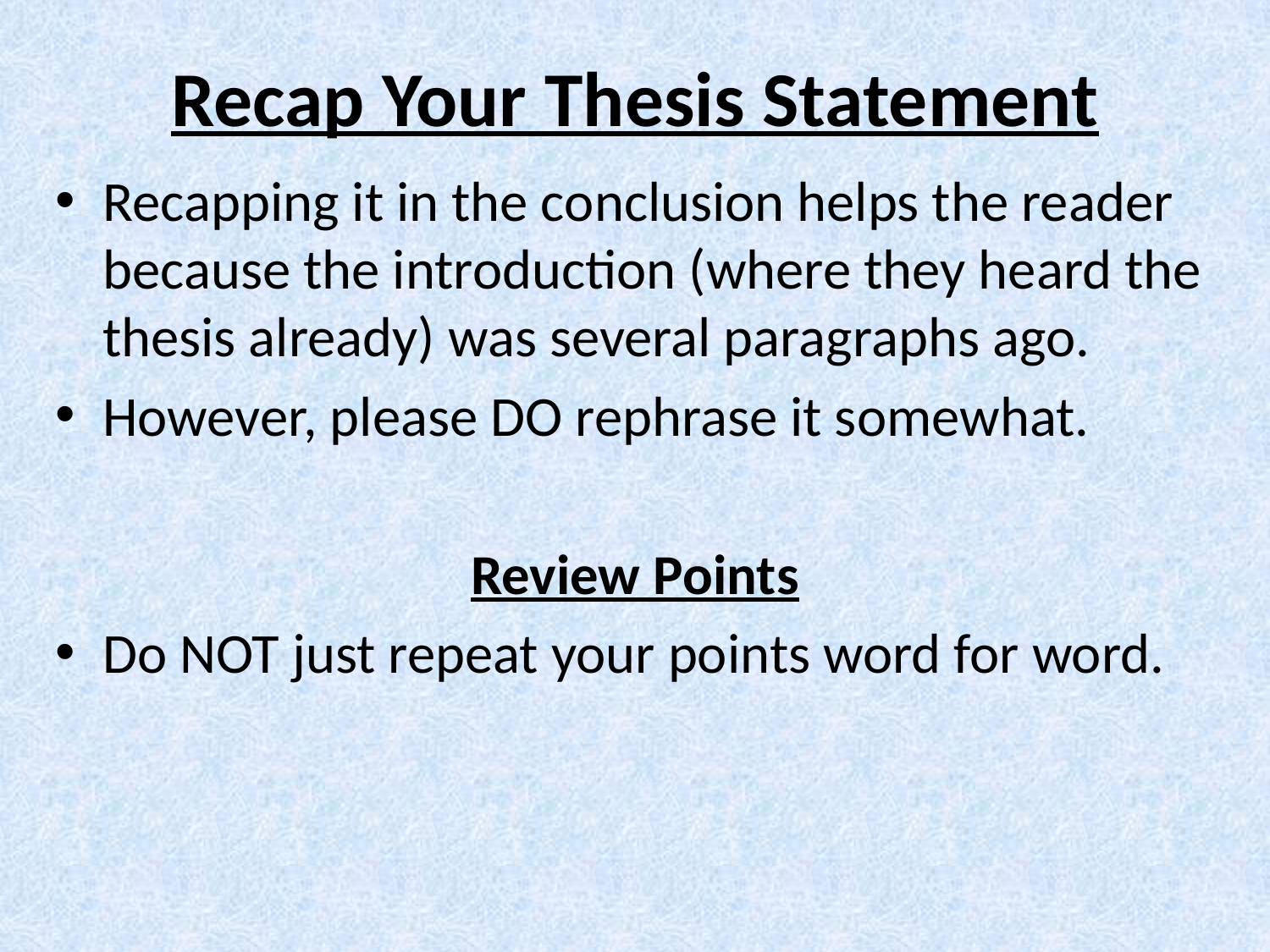

# Recap Your Thesis Statement
Recapping it in the conclusion helps the reader because the introduction (where they heard the thesis already) was several paragraphs ago.
However, please DO rephrase it somewhat.

Review Points
Do NOT just repeat your points word for word.